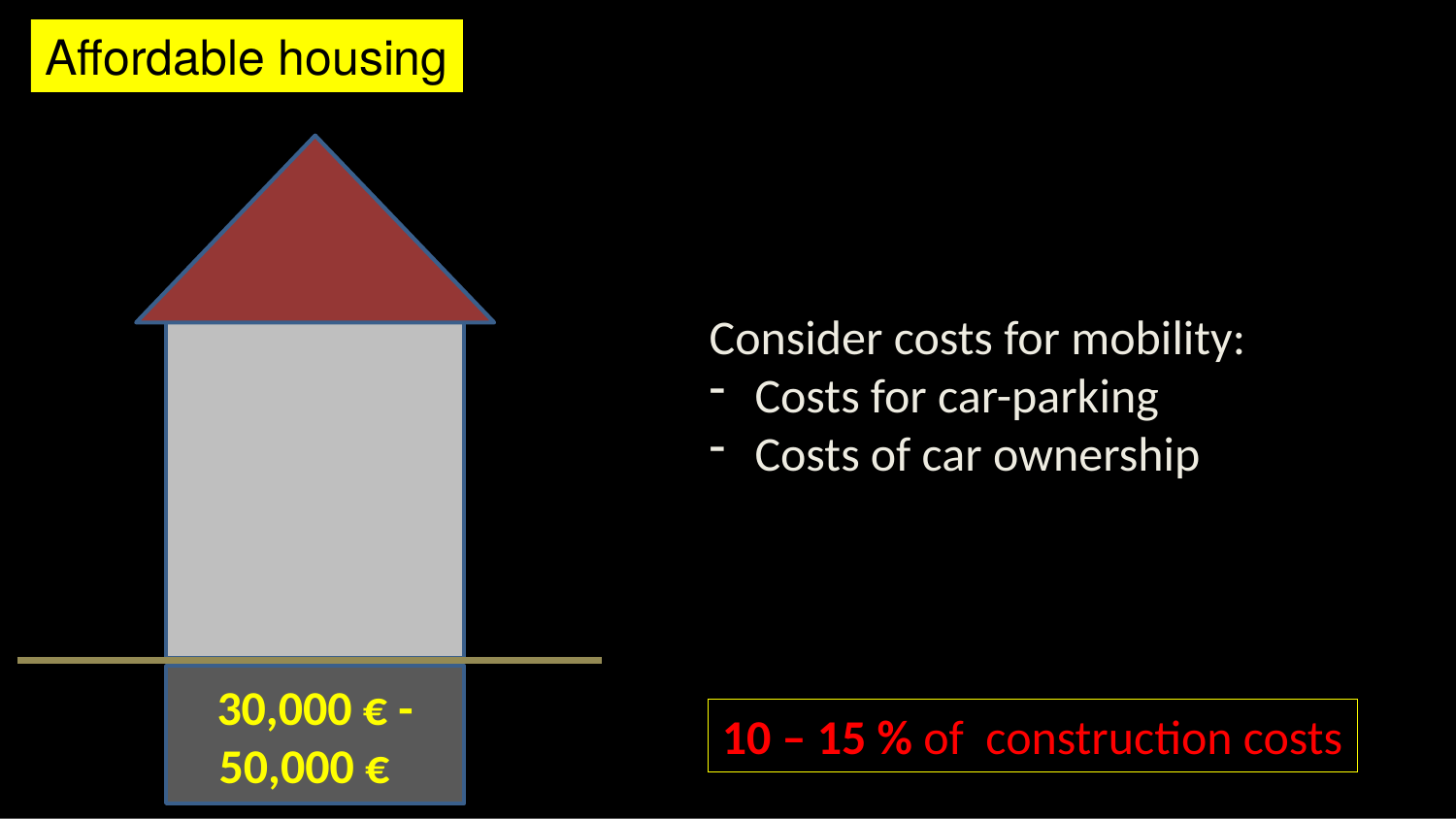

Affordable housing

Consider costs for mobility:
Costs for car-parking
Costs of car ownership

30,000 € -
50,000 €
10 – 15 % of  construction costs